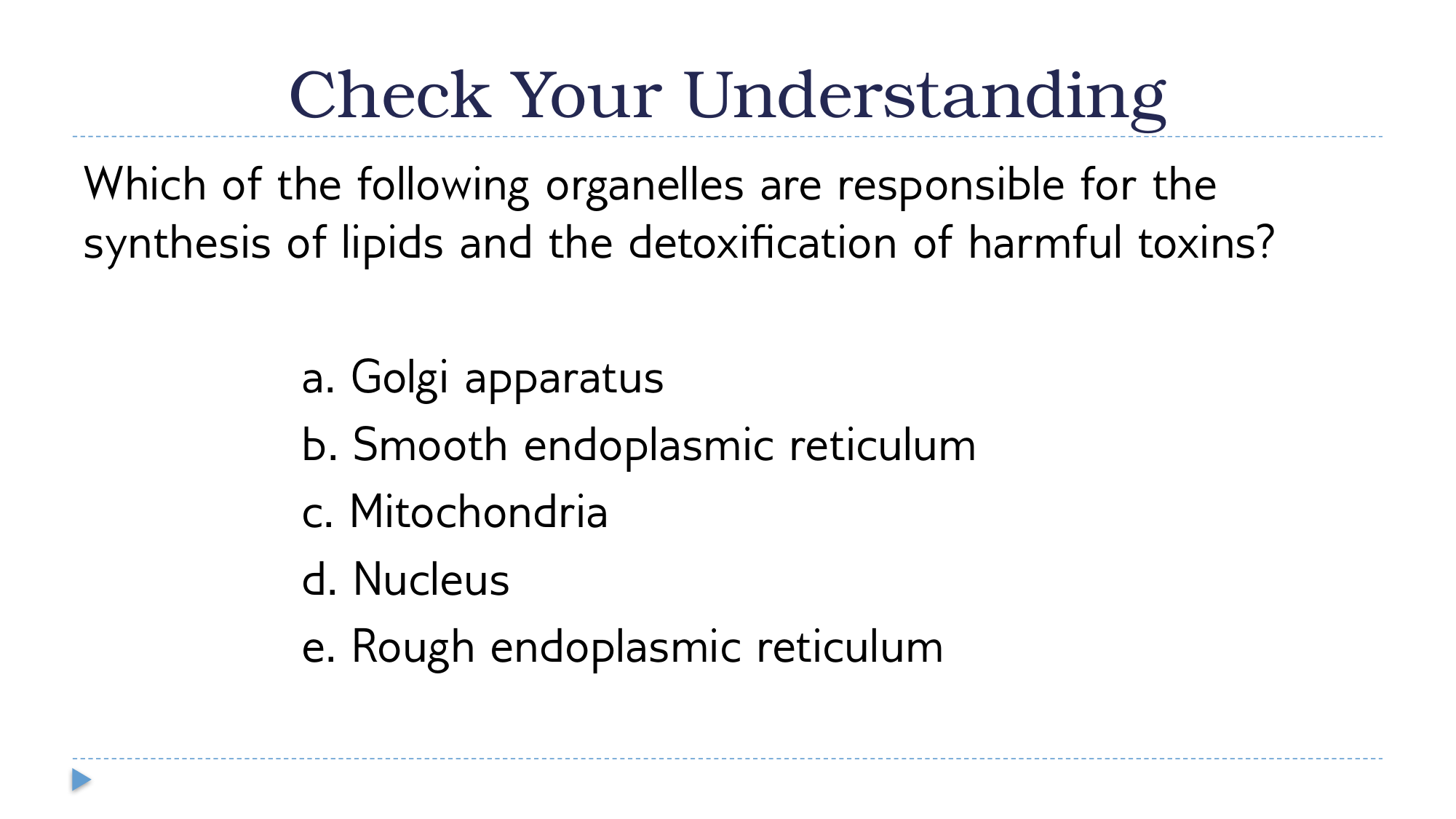

# Check Your Understanding
Which of the following organelles are responsible for the synthesis of lipids and the detoxification of harmful toxins?

		a. Golgi apparatus
		b. Smooth endoplasmic reticulum
		c. Mitochondria
		d. Nucleus
		e. Rough endoplasmic reticulum